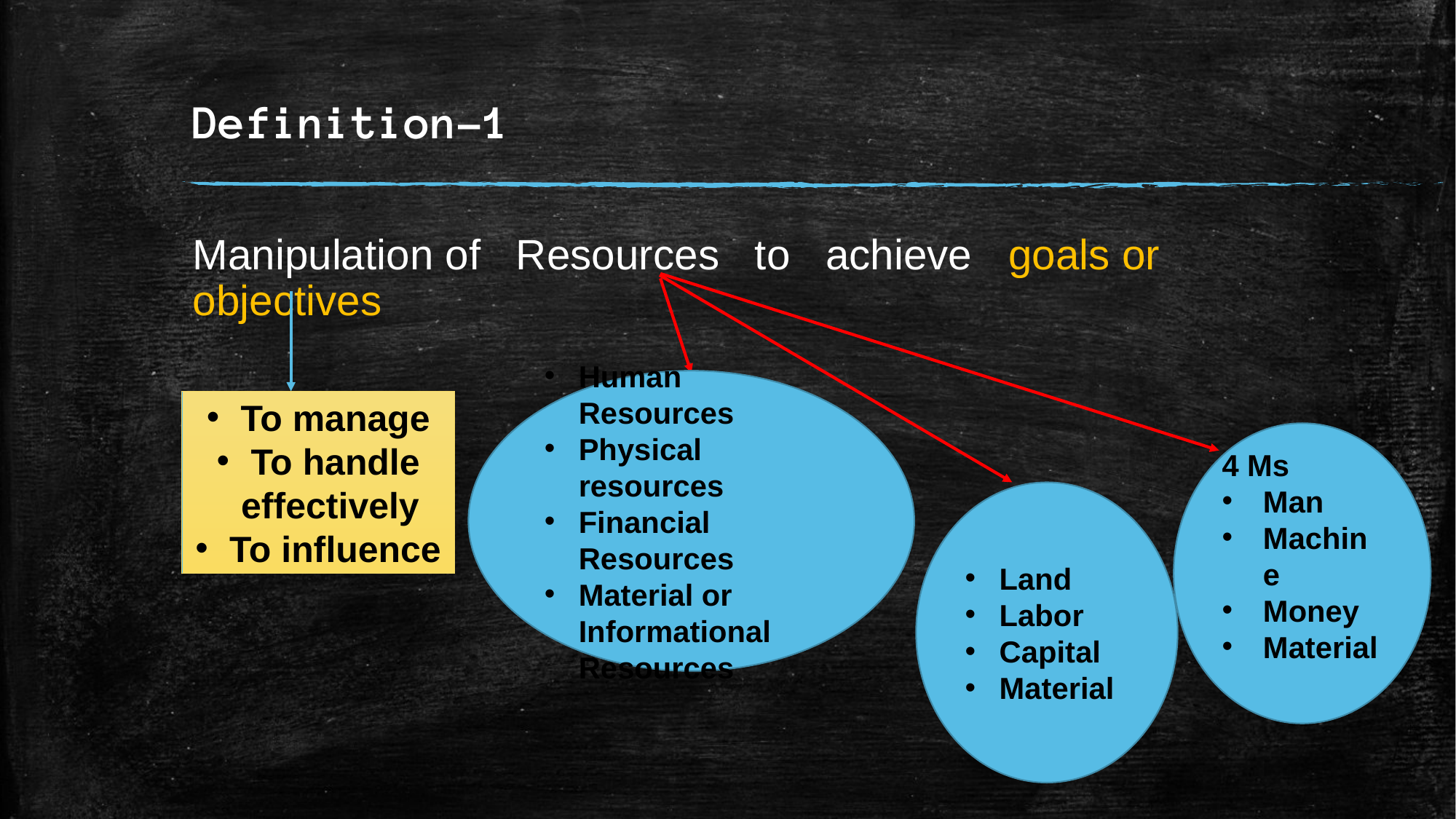

# Definition-1
Manipulation of   Resources   to   achieve   goals or objectives
Human Resources
Physical resources
Financial Resources
Material or Informational Resources
To manage
To handle effectively
To influence
4 Ms
Man
Machine
Money
Material

Land
Labor
Capital
Material